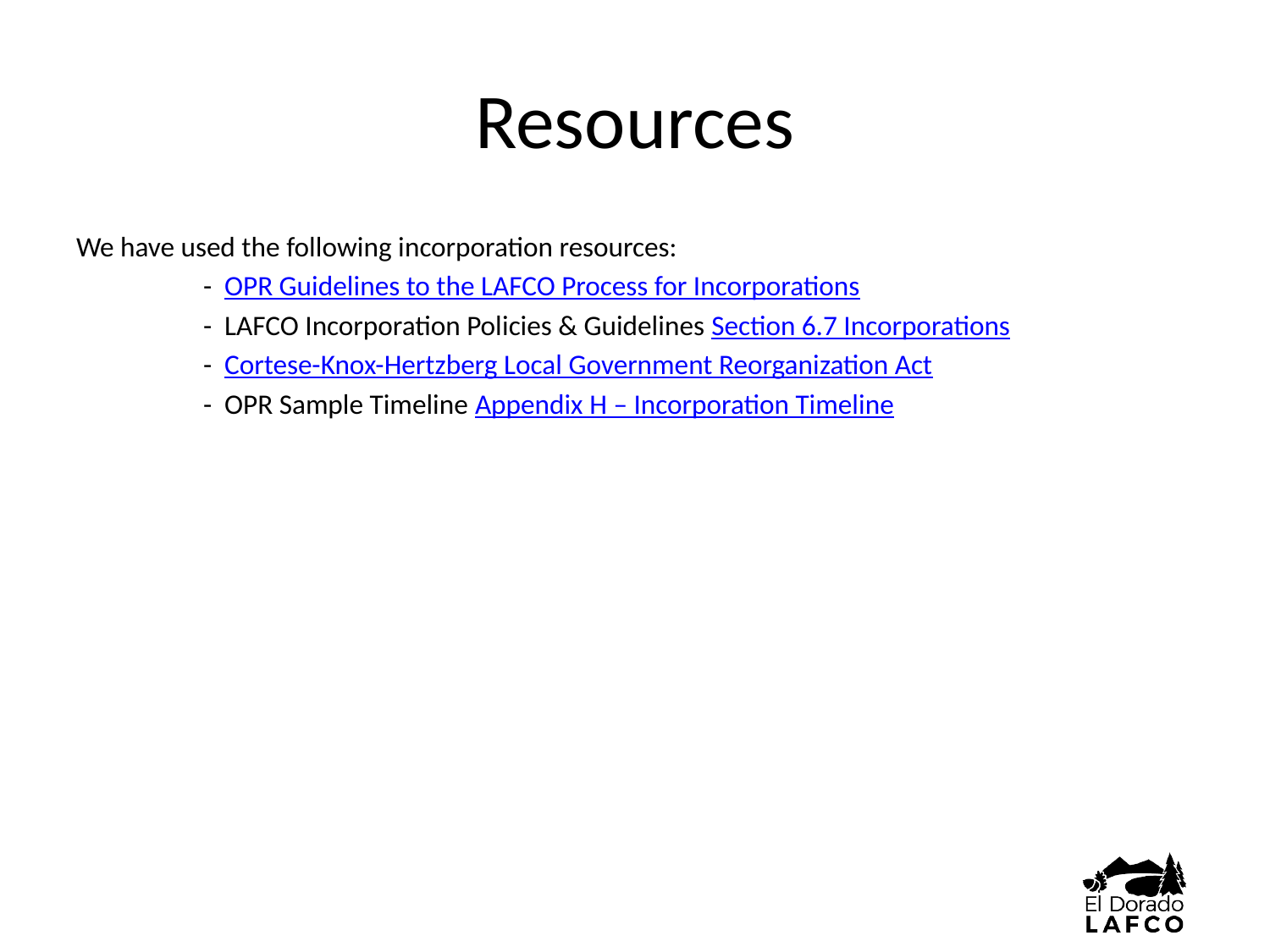

# Resources
We have used the following incorporation resources:
	-  OPR Guidelines to the LAFCO Process for Incorporations
 	-  LAFCO Incorporation Policies & Guidelines Section 6.7 Incorporations
	-  Cortese-Knox-Hertzberg Local Government Reorganization Act
	-  OPR Sample Timeline Appendix H – Incorporation Timeline